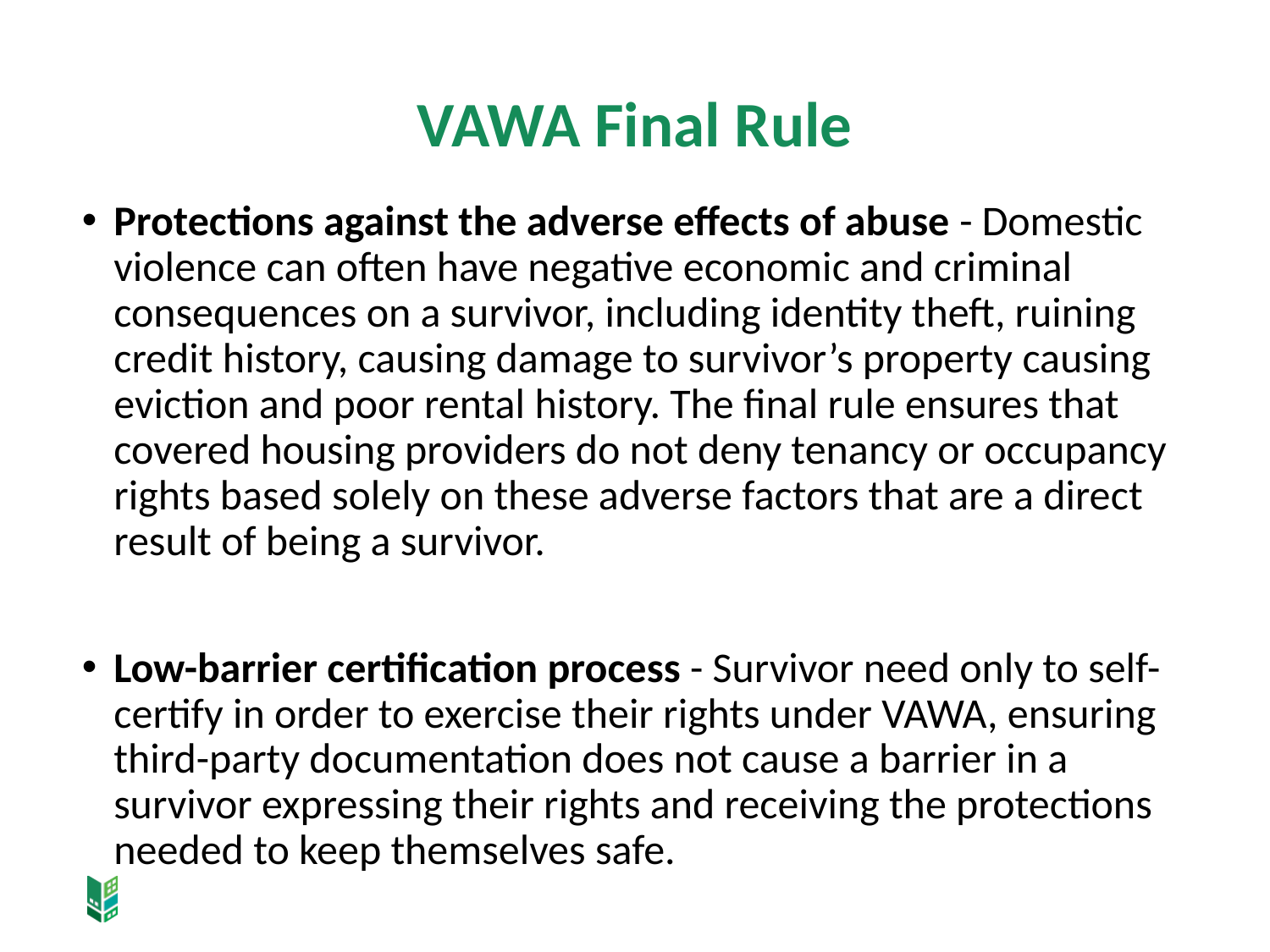

# VAWA Final Rule
Protections against the adverse effects of abuse - Domestic violence can often have negative economic and criminal consequences on a survivor, including identity theft, ruining credit history, causing damage to survivor’s property causing eviction and poor rental history. The final rule ensures that covered housing providers do not deny tenancy or occupancy rights based solely on these adverse factors that are a direct result of being a survivor.

Low-barrier certification process - Survivor need only to self-certify in order to exercise their rights under VAWA, ensuring third-party documentation does not cause a barrier in a survivor expressing their rights and receiving the protections needed to keep themselves safe.